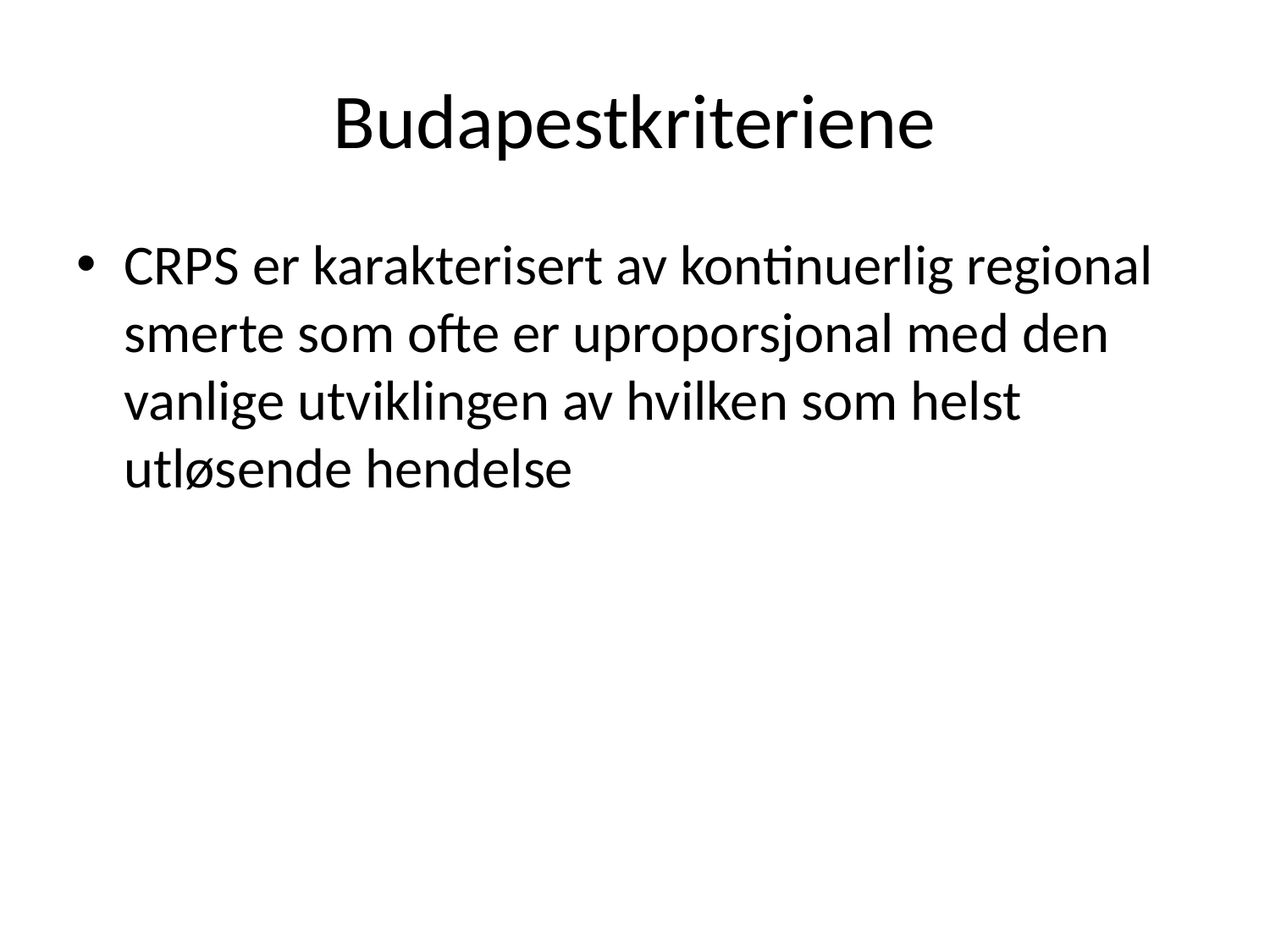

# Budapestkriteriene
CRPS er karakterisert av kontinuerlig regional smerte som ofte er uproporsjonal med den vanlige utviklingen av hvilken som helst utløsende hendelse